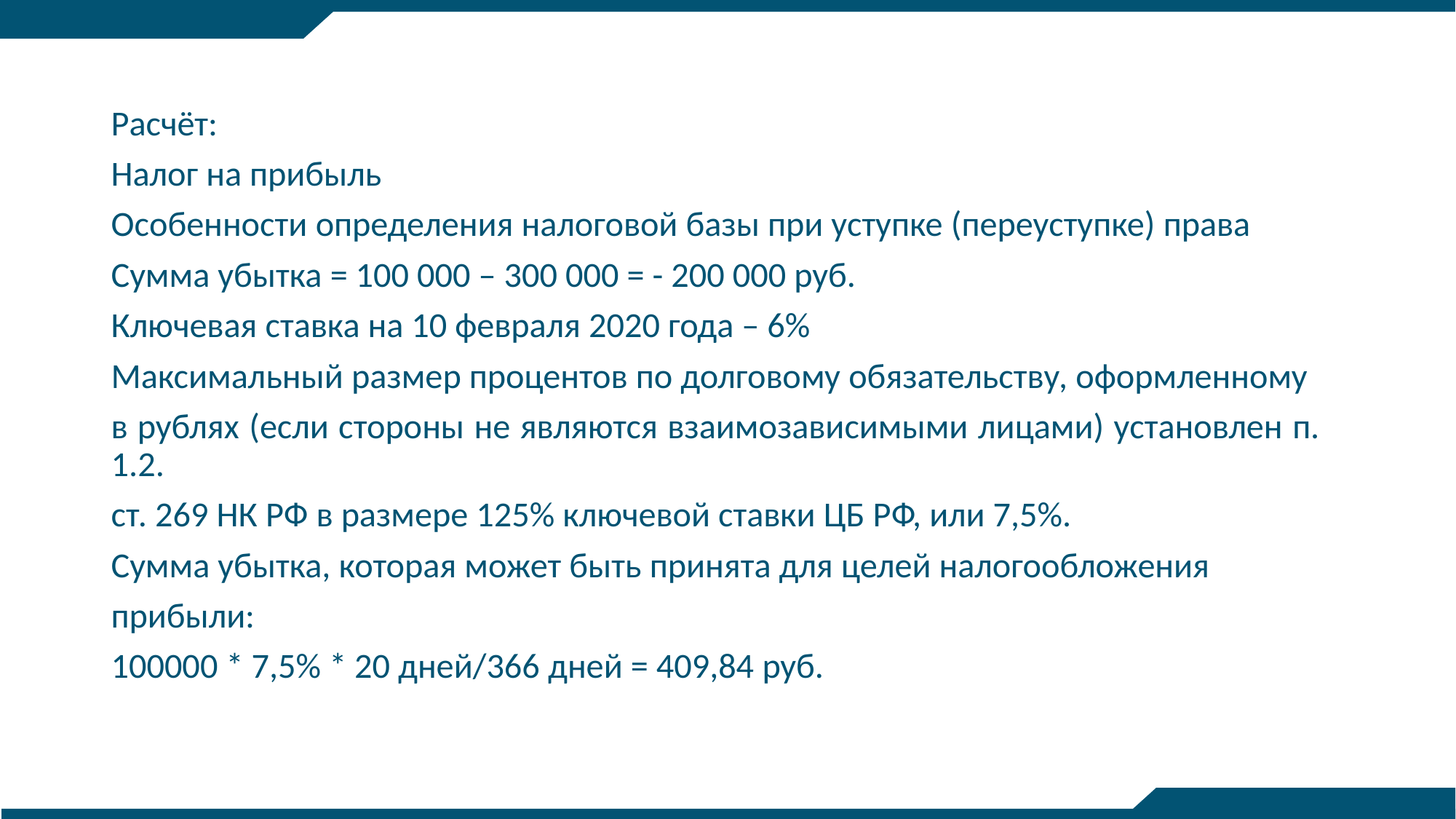

Расчёт:
Налог на прибыль
Особенности определения налоговой базы при уступке (переуступке) права
Сумма убытка = 100 000 – 300 000 = - 200 000 руб.
Ключевая ставка на 10 февраля 2020 года – 6%
Максимальный размер процентов по долговому обязательству, оформленному
в рублях (если стороны не являются взаимозависимыми лицами) установлен п. 1.2.
ст. 269 НК РФ в размере 125% ключевой ставки ЦБ РФ, или 7,5%.
Сумма убытка, которая может быть принята для целей налогообложения
прибыли:
100000 * 7,5% * 20 дней/366 дней = 409,84 руб.